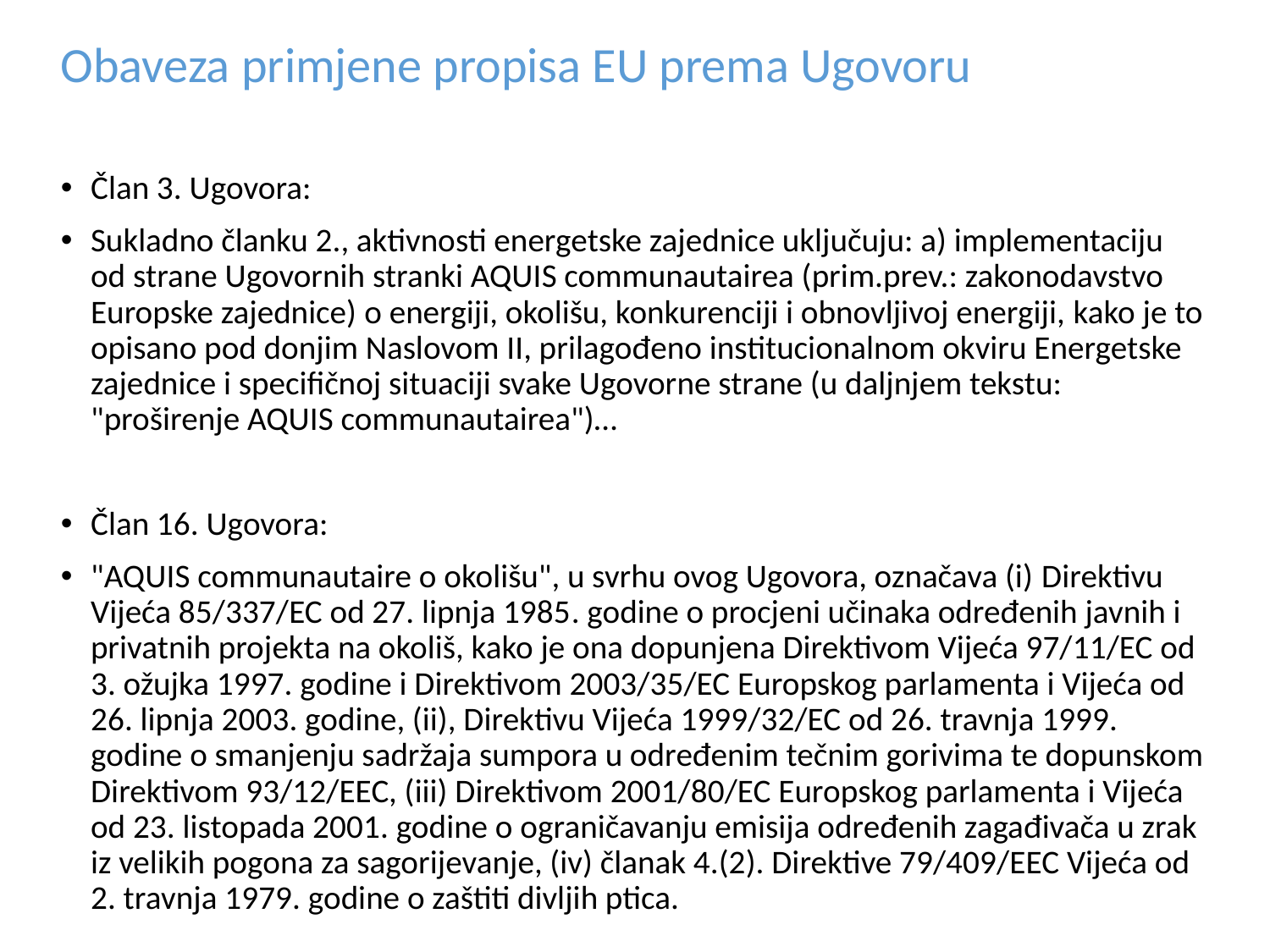

# Obaveza primjene propisa EU prema Ugovoru
Član 3. Ugovora:
Sukladno članku 2., aktivnosti energetske zajednice uključuju: a) implementaciju od strane Ugovornih stranki AQUIS communautairea (prim.prev.: zakonodavstvo Europske zajednice) o energiji, okolišu, konkurenciji i obnovljivoj energiji, kako je to opisano pod donjim Naslovom II, prilagođeno institucionalnom okviru Energetske zajednice i specifičnoj situaciji svake Ugovorne strane (u daljnjem tekstu: "proširenje AQUIS communautairea")…

Član 16. Ugovora:
"AQUIS communautaire o okolišu", u svrhu ovog Ugovora, označava (i) Direktivu Vijeća 85/337/EC od 27. lipnja 1985. godine o procjeni učinaka određenih javnih i privatnih projekta na okoliš, kako je ona dopunjena Direktivom Vijeća 97/11/EC od 3. ožujka 1997. godine i Direktivom 2003/35/EC Europskog parlamenta i Vijeća od 26. lipnja 2003. godine, (ii), Direktivu Vijeća 1999/32/EC od 26. travnja 1999. godine o smanjenju sadržaja sumpora u određenim tečnim gorivima te dopunskom Direktivom 93/12/EEC, (iii) Direktivom 2001/80/EC Europskog parlamenta i Vijeća od 23. listopada 2001. godine o ograničavanju emisija određenih zagađivača u zrak iz velikih pogona za sagorijevanje, (iv) članak 4.(2). Direktive 79/409/EEC Vijeća od 2. travnja 1979. godine o zaštiti divljih ptica.